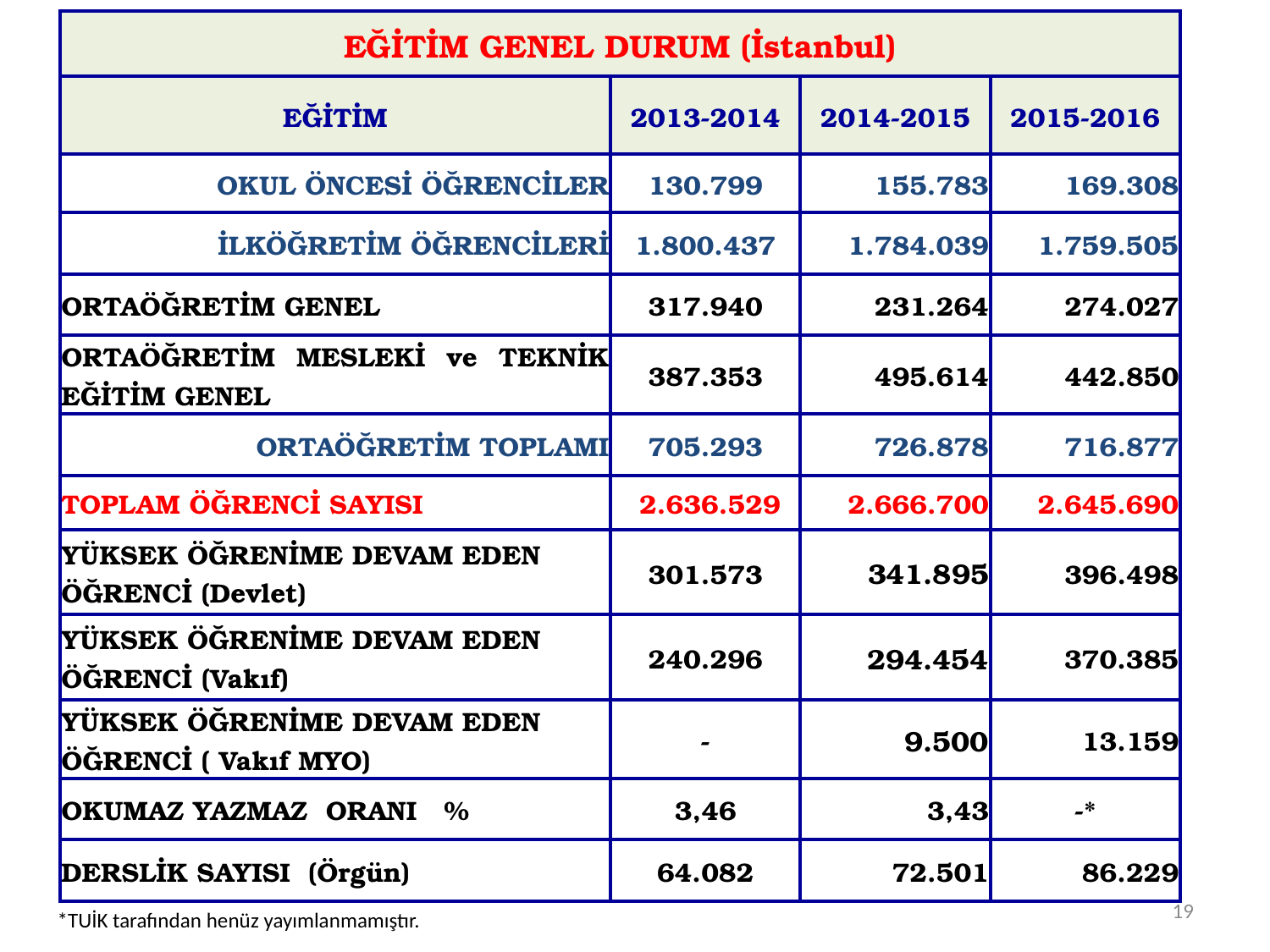

| EĞİTİM GENEL DURUM (İstanbul) |  |  |  |
| --- | --- | --- | --- |
| EĞİTİM | 2013-2014 | 2014-2015 | 2015-2016 |
| OKUL ÖNCESİ ÖĞRENCİLER | 130.799 | 155.783 | 169.308 |
| İLKÖĞRETİM ÖĞRENCİLERİ | 1.800.437 | 1.784.039 | 1.759.505 |
| ORTAÖĞRETİM GENEL | 317.940 | 231.264 | 274.027 |
| ORTAÖĞRETİM MESLEKİ ve TEKNİK EĞİTİM GENEL | 387.353 | 495.614 | 442.850 |
| ORTAÖĞRETİM TOPLAMI | 705.293 | 726.878 | 716.877 |
| TOPLAM ÖĞRENCİ SAYISI | 2.636.529 | 2.666.700 | 2.645.690 |
| YÜKSEK ÖĞRENİME DEVAM EDEN ÖĞRENCİ (Devlet) | 301.573 | 341.895 | 396.498 |
| YÜKSEK ÖĞRENİME DEVAM EDEN ÖĞRENCİ (Vakıf) | 240.296 | 294.454 | 370.385 |
| YÜKSEK ÖĞRENİME DEVAM EDEN ÖĞRENCİ ( Vakıf MYO) | - | 9.500 | 13.159 |
| OKUMAZ YAZMAZ ORANI % | 3,46 | 3,43 | -\* |
| DERSLİK SAYISI (Örgün) | 64.082 | 72.501 | 86.229 |
19
*TUİK tarafından henüz yayımlanmamıştır.